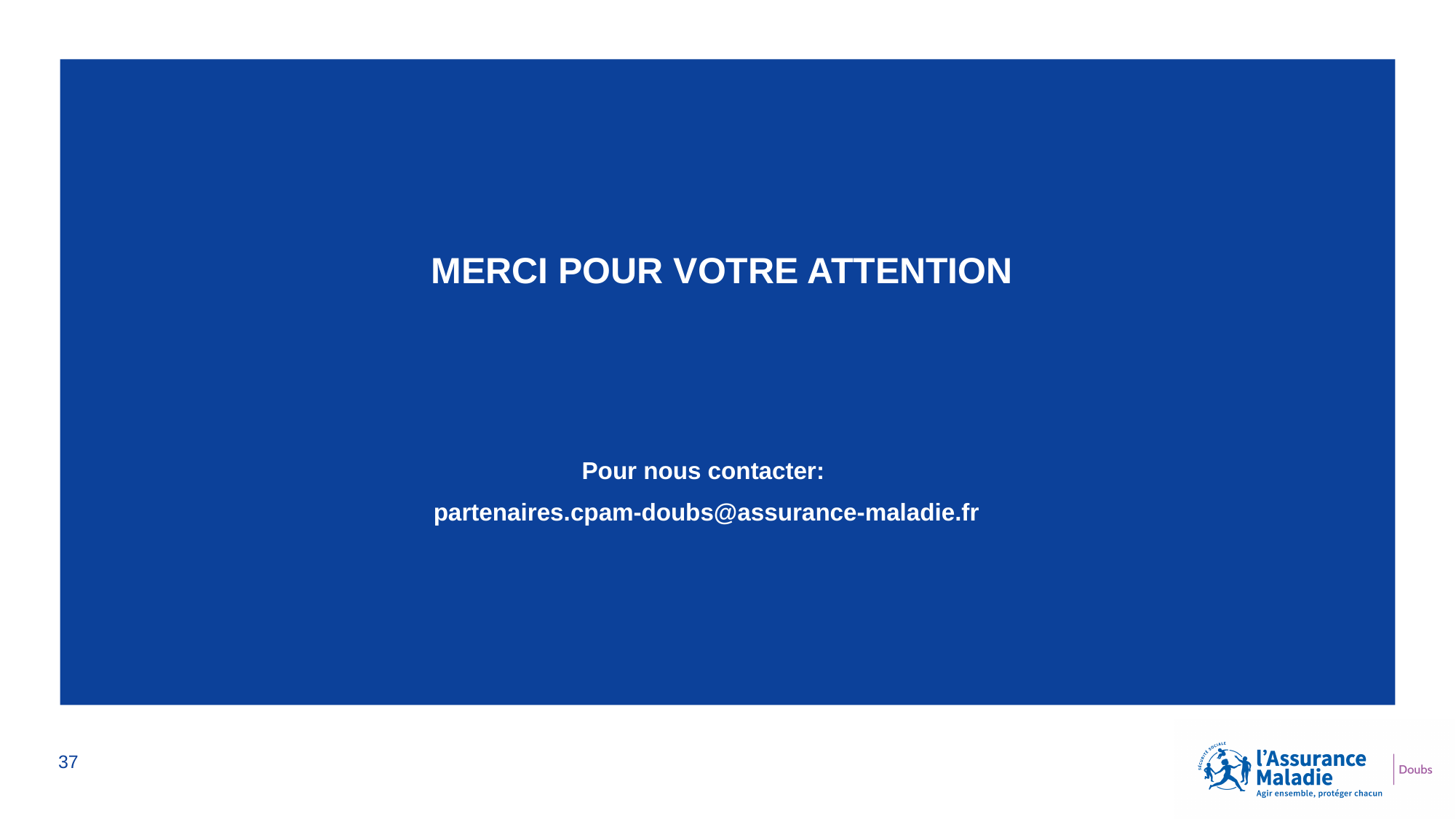

MERCI POUR VOTRE ATTENTION

Pour nous contacter:
partenaires.cpam-doubs@assurance-maladie.fr
37